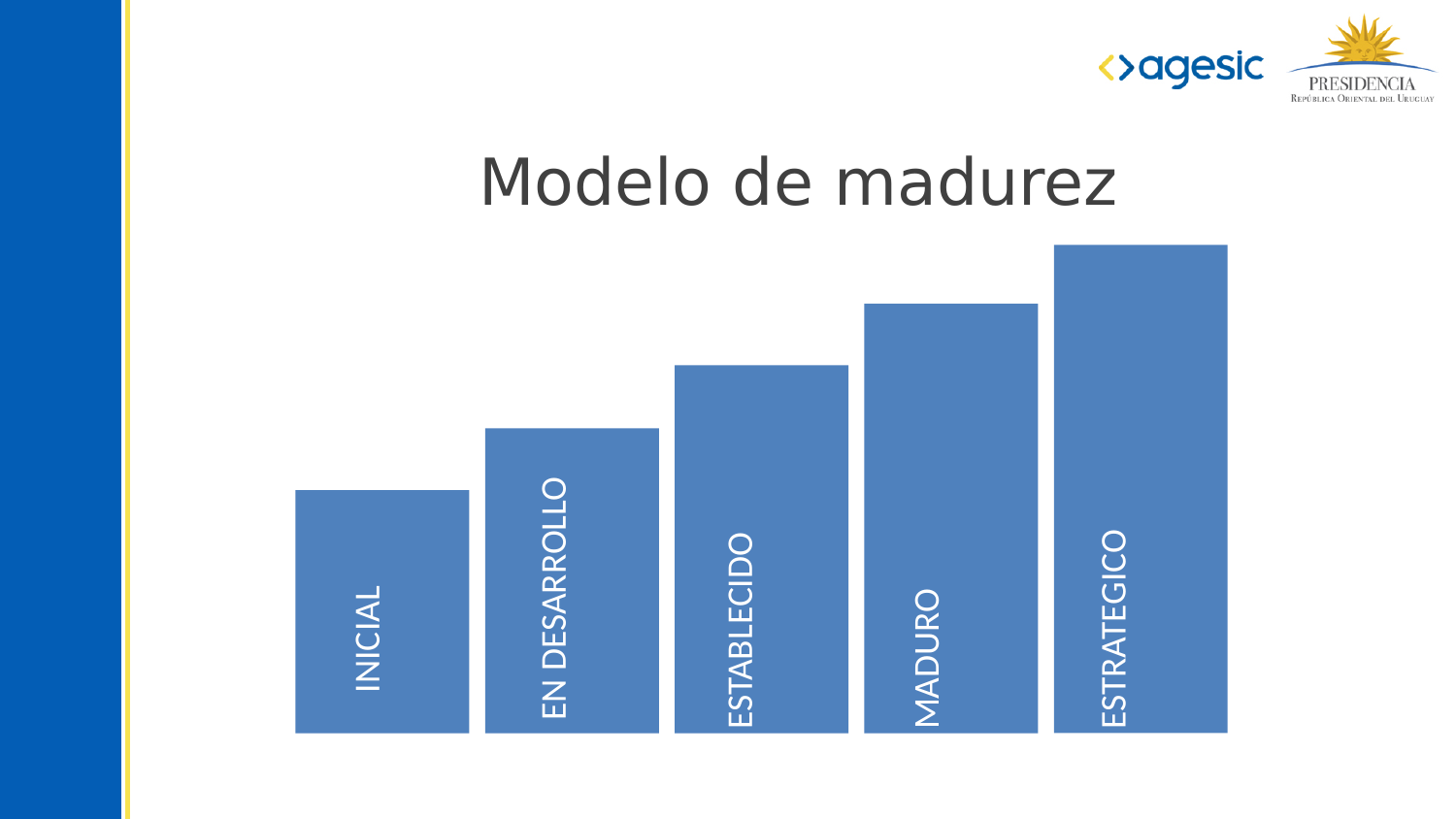

# Modelo de madurez
INICIAL
EN DESARROLLO
ESTABLECIDO
MADURO
ESTRATEGICO